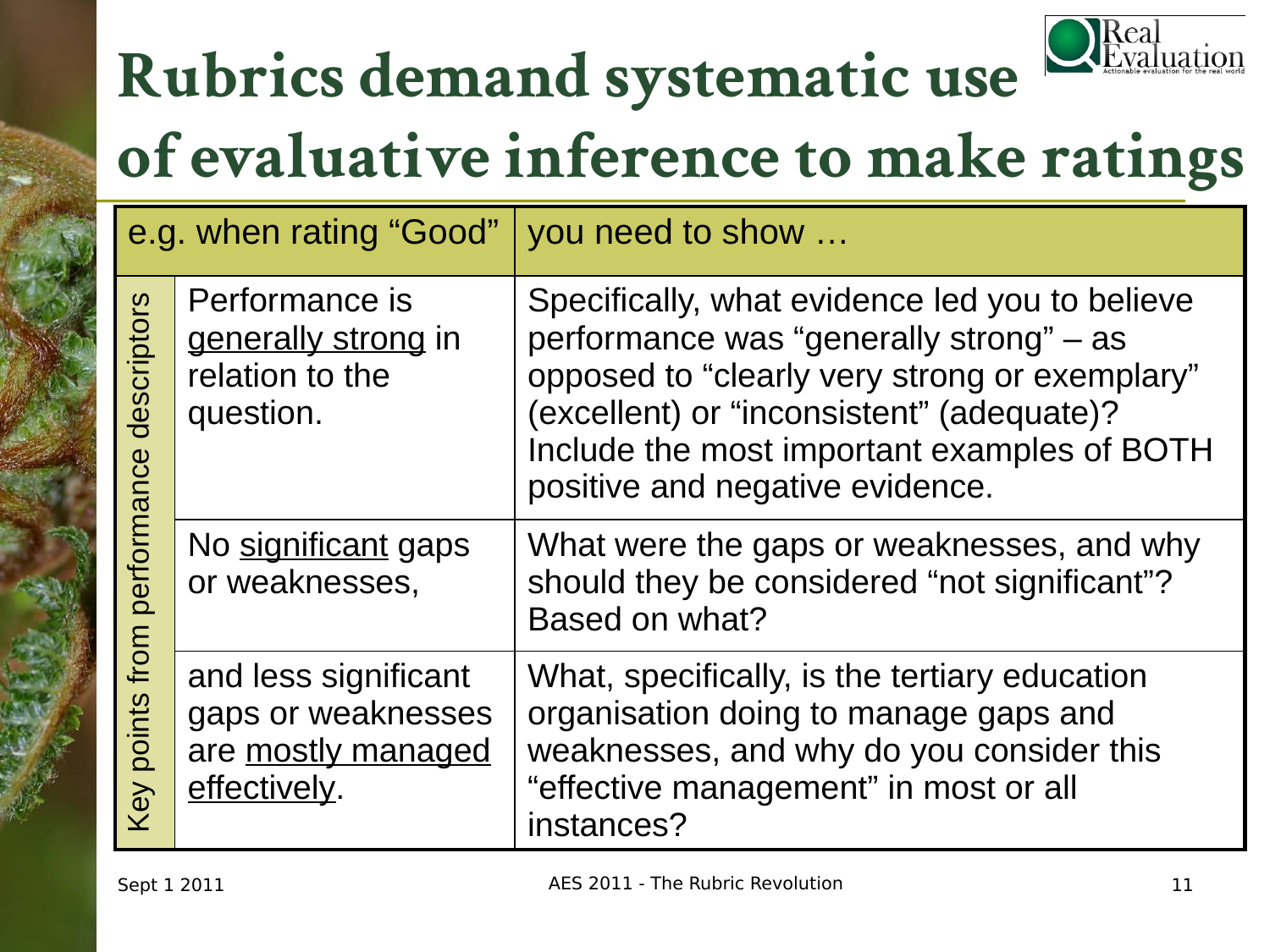

# Rubrics demand systematic use of evaluative inference to make ratings
| e.g. when rating “Good” |  | you need to show … |
| --- | --- | --- |
| Key points from performance descriptors | Performance is generally strong in relation to the question. | Specifically, what evidence led you to believe performance was “generally strong” – as opposed to “clearly very strong or exemplary” (excellent) or “inconsistent” (adequate)? Include the most important examples of BOTH positive and negative evidence. |
|  | No significant gaps or weaknesses, | What were the gaps or weaknesses, and why should they be considered “not significant”? Based on what? |
|  | and less significant gaps or weaknesses are mostly managed effectively. | What, specifically, is the tertiary education organisation doing to manage gaps and weaknesses, and why do you consider this “effective management” in most or all instances? |
AES 2011 - The Rubric Revolution
Sept 1 2011
11